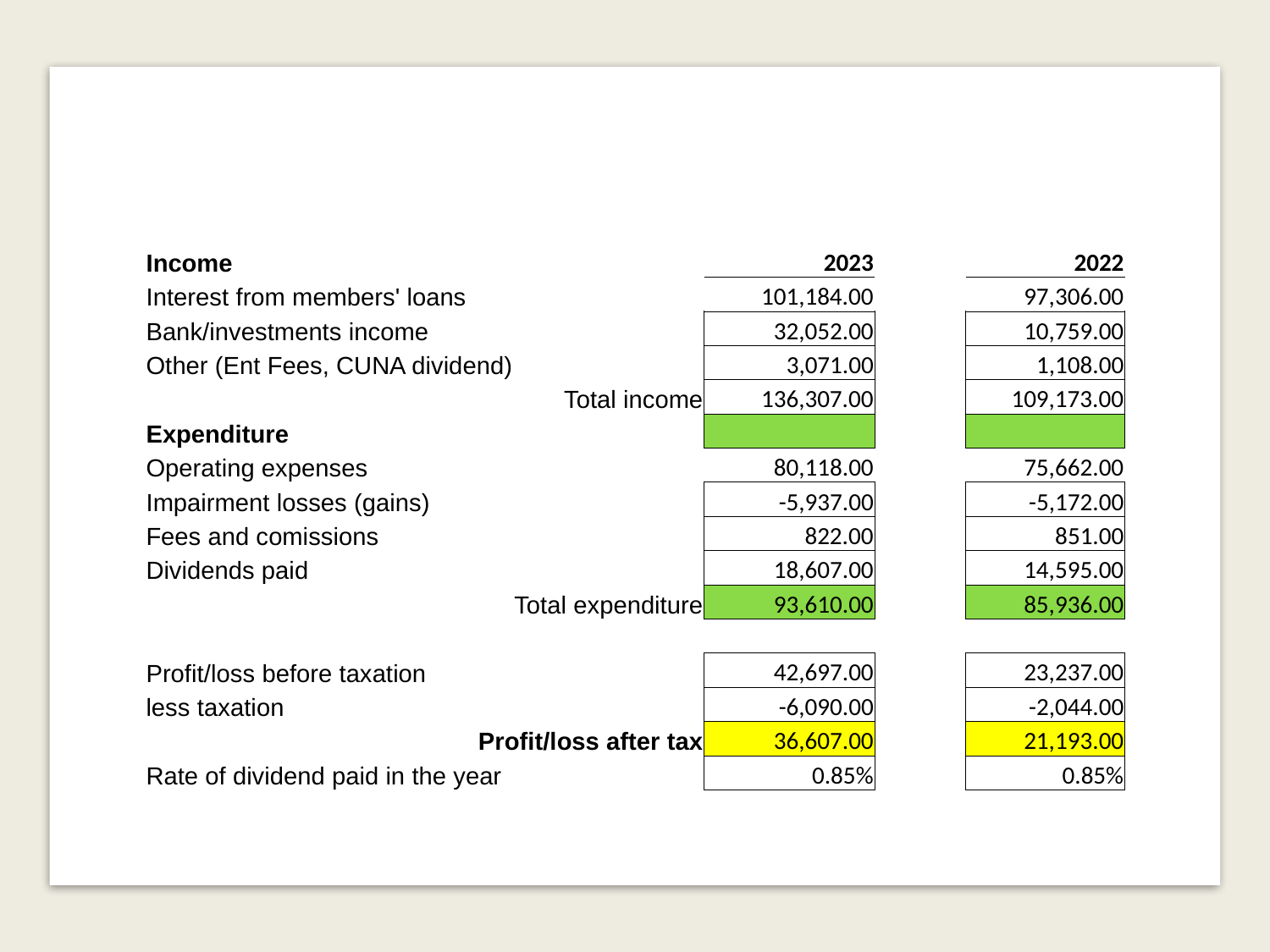

|  |  |  |  |
| --- | --- | --- | --- |
|  |  |  |  |
| Income | 2023 |  | 2022 |
| Interest from members' loans | 101,184.00 |  | 97,306.00 |
| Bank/investments income | 32,052.00 |  | 10,759.00 |
| Other (Ent Fees, CUNA dividend) | 3,071.00 |  | 1,108.00 |
| Total income | 136,307.00 |  | 109,173.00 |
| Expenditure |  |  |  |
| Operating expenses | 80,118.00 |  | 75,662.00 |
| Impairment losses (gains) | -5,937.00 |  | -5,172.00 |
| Fees and comissions | 822.00 |  | 851.00 |
| Dividends paid | 18,607.00 |  | 14,595.00 |
| Total expenditure | 93,610.00 |  | 85,936.00 |
|  |  |  |  |
| Profit/loss before taxation | 42,697.00 |  | 23,237.00 |
| less taxation | -6,090.00 |  | -2,044.00 |
| Profit/loss after tax | 36,607.00 |  | 21,193.00 |
| Rate of dividend paid in the year | 0.85% |  | 0.85% |